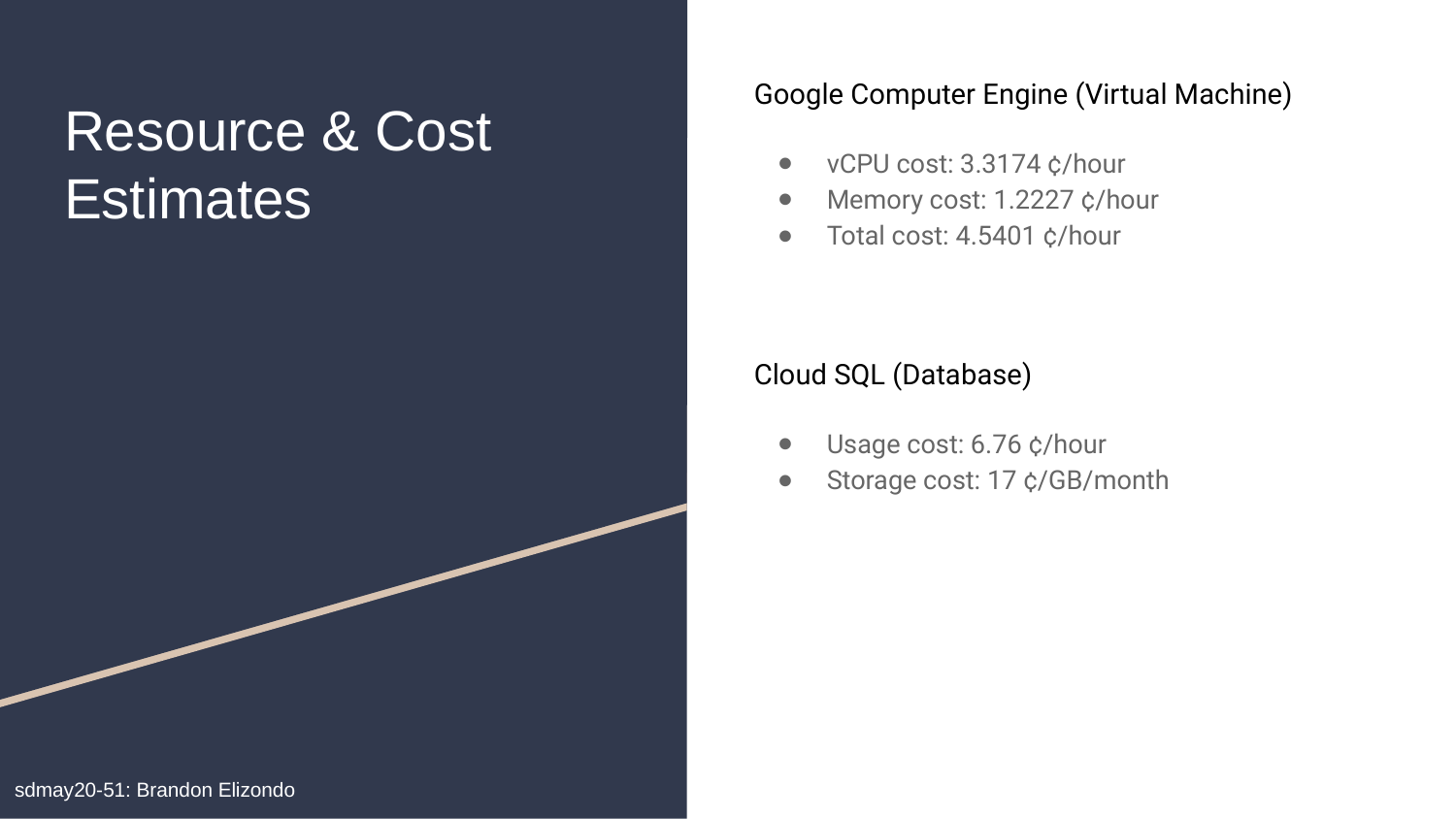

Google Computer Engine (Virtual Machine)
vCPU cost: 3.3174 ¢/hour
Memory cost: 1.2227 ¢/hour
Total cost: 4.5401 ¢/hour

Cloud SQL (Database)
Usage cost: 6.76 ¢/hour
Storage cost: 17 ¢/GB/month
# Resource & Cost Estimates
sdmay20-51: Brandon Elizondo